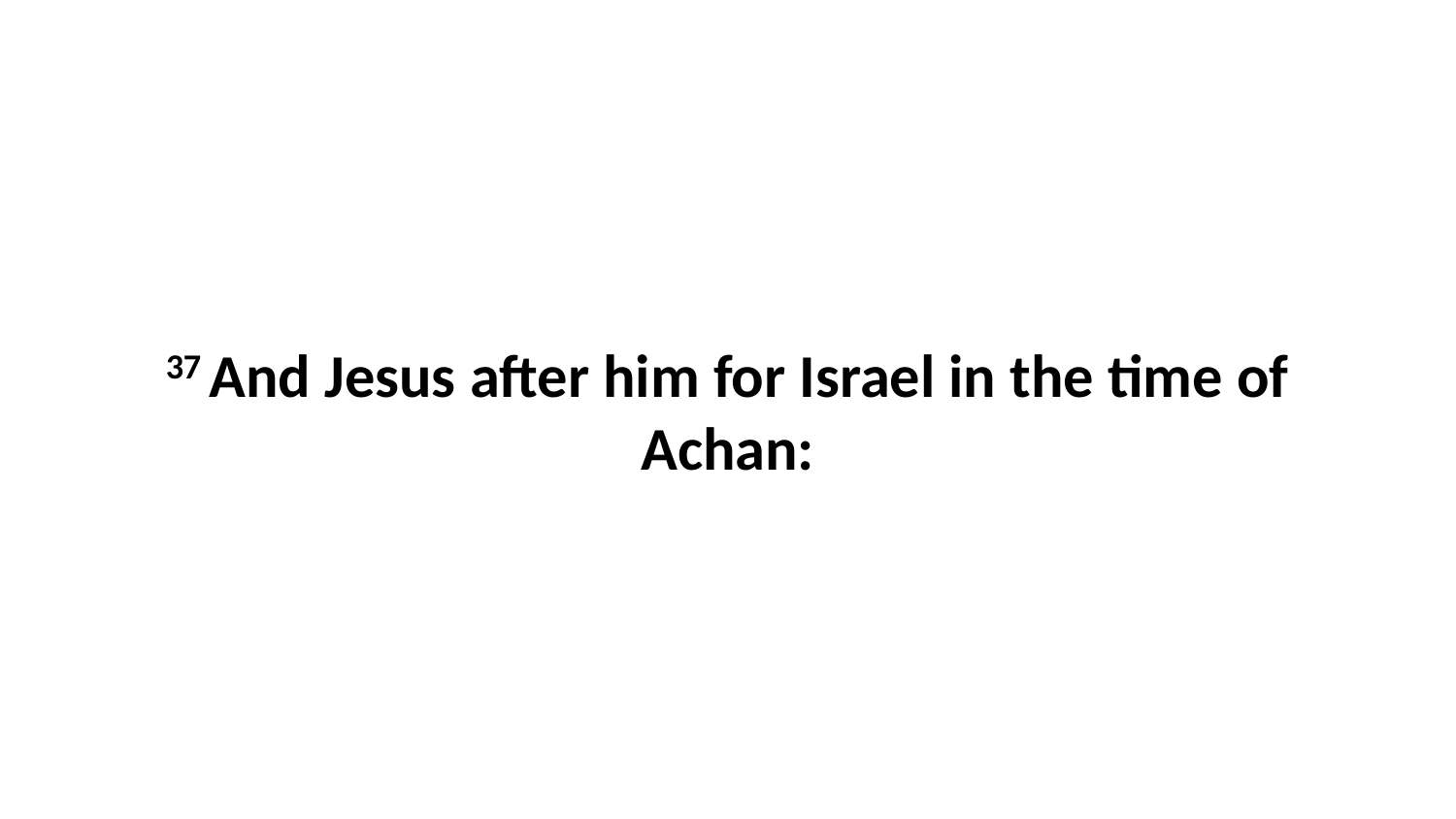

37 And Jesus after him for Israel in the time of Achan: